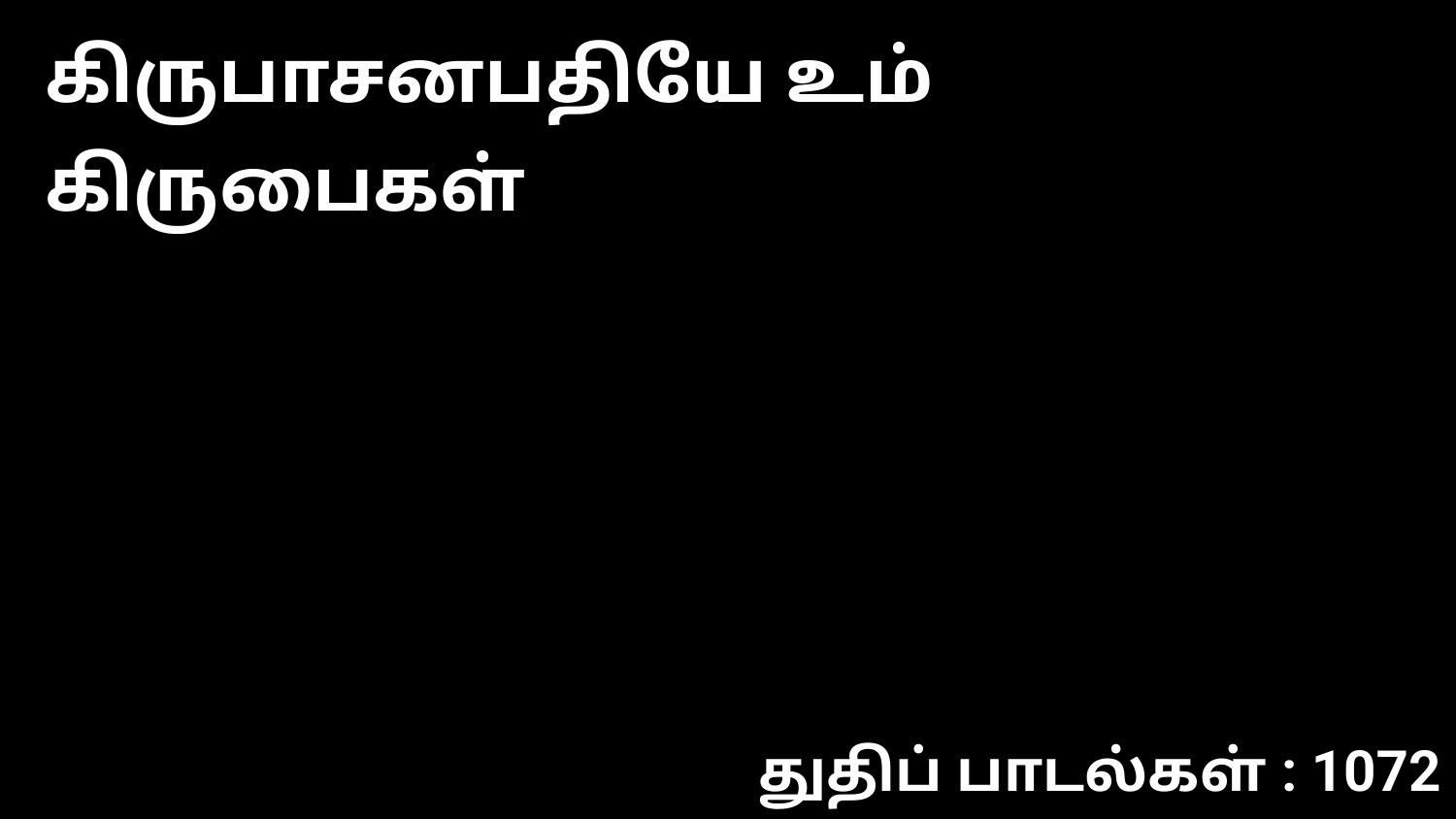

கிருபாசனபதியே உம் கிருபைகள்
துதிப் பாடல்கள் : 1072